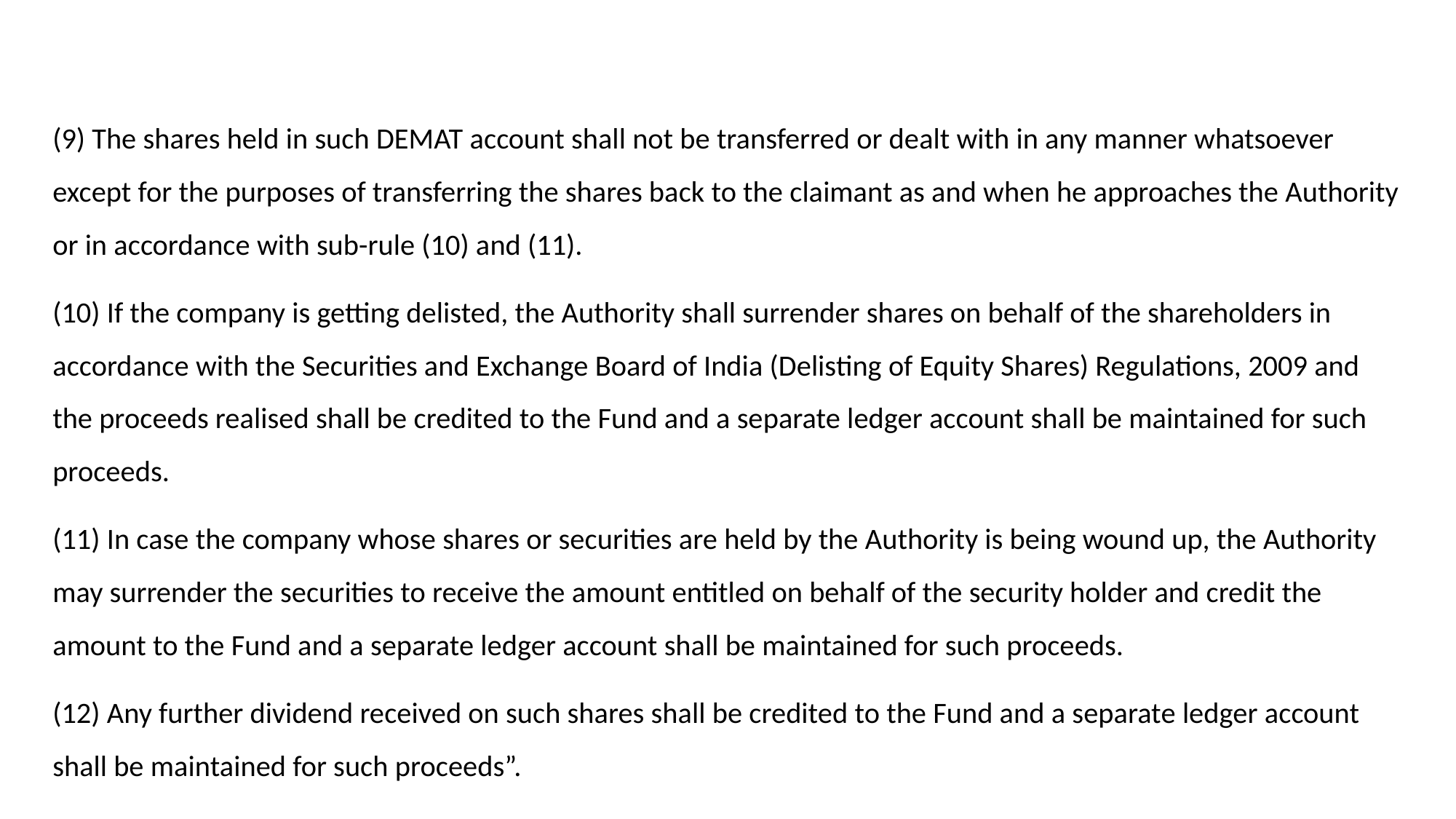

#
(9) The shares held in such DEMAT account shall not be transferred or dealt with in any manner whatsoever except for the purposes of transferring the shares back to the claimant as and when he approaches the Authority or in accordance with sub-rule (10) and (11).
(10) If the company is getting delisted, the Authority shall surrender shares on behalf of the shareholders in accordance with the Securities and Exchange Board of India (Delisting of Equity Shares) Regulations, 2009 and the proceeds realised shall be credited to the Fund and a separate ledger account shall be maintained for such proceeds.
(11) In case the company whose shares or securities are held by the Authority is being wound up, the Authority may surrender the securities to receive the amount entitled on behalf of the security holder and credit the amount to the Fund and a separate ledger account shall be maintained for such proceeds.
(12) Any further dividend received on such shares shall be credited to the Fund and a separate ledger account shall be maintained for such proceeds”.